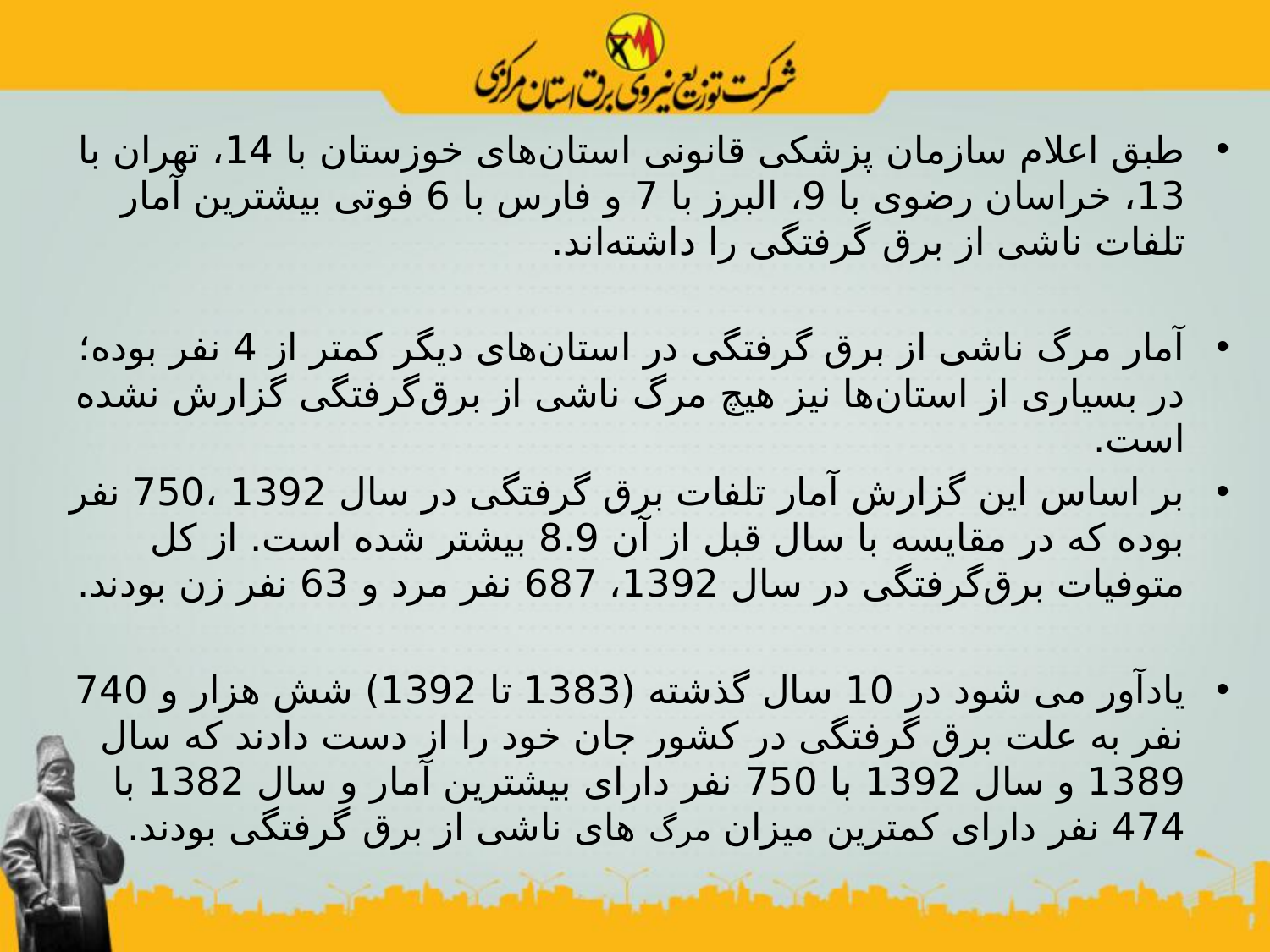

طبق اعلام سازمان پزشکی قانونی استان‌های خوزستان با 14، تهران با 13، خراسان رضوی با 9، البرز با 7 و فارس با 6 فوتی بیشترین آمار تلفات ناشی از برق‌ گرفتگی را داشته‌اند.

آمار مرگ ناشی از برق‌ گرفتگی در استان‌های دیگر کمتر از 4 نفر بوده؛ در بسیاری از استان‌ها نیز هیچ مرگ ناشی از برق‌گرفتگی گزارش نشده است.
بر اساس این گزارش آمار تلفات برق گرفتگی در سال 1392 ،750 نفر بوده که در مقایسه با سال قبل از آن 8.9 بیشتر شده است. از کل متوفیات برق‌گرفتگی در سال 1392، 687 نفر مرد و 63 نفر زن بودند.

یادآور می شود در 10 سال گذشته (1383 تا 1392) شش هزار و 740 نفر به علت برق گرفتگی در کشور جان خود را از دست دادند که سال 1389 و سال 1392 با 750 نفر دارای بیشترین آمار و سال 1382 با 474 نفر دارای کمترین میزان مرگ های ناشی از برق گرفتگی بودند.